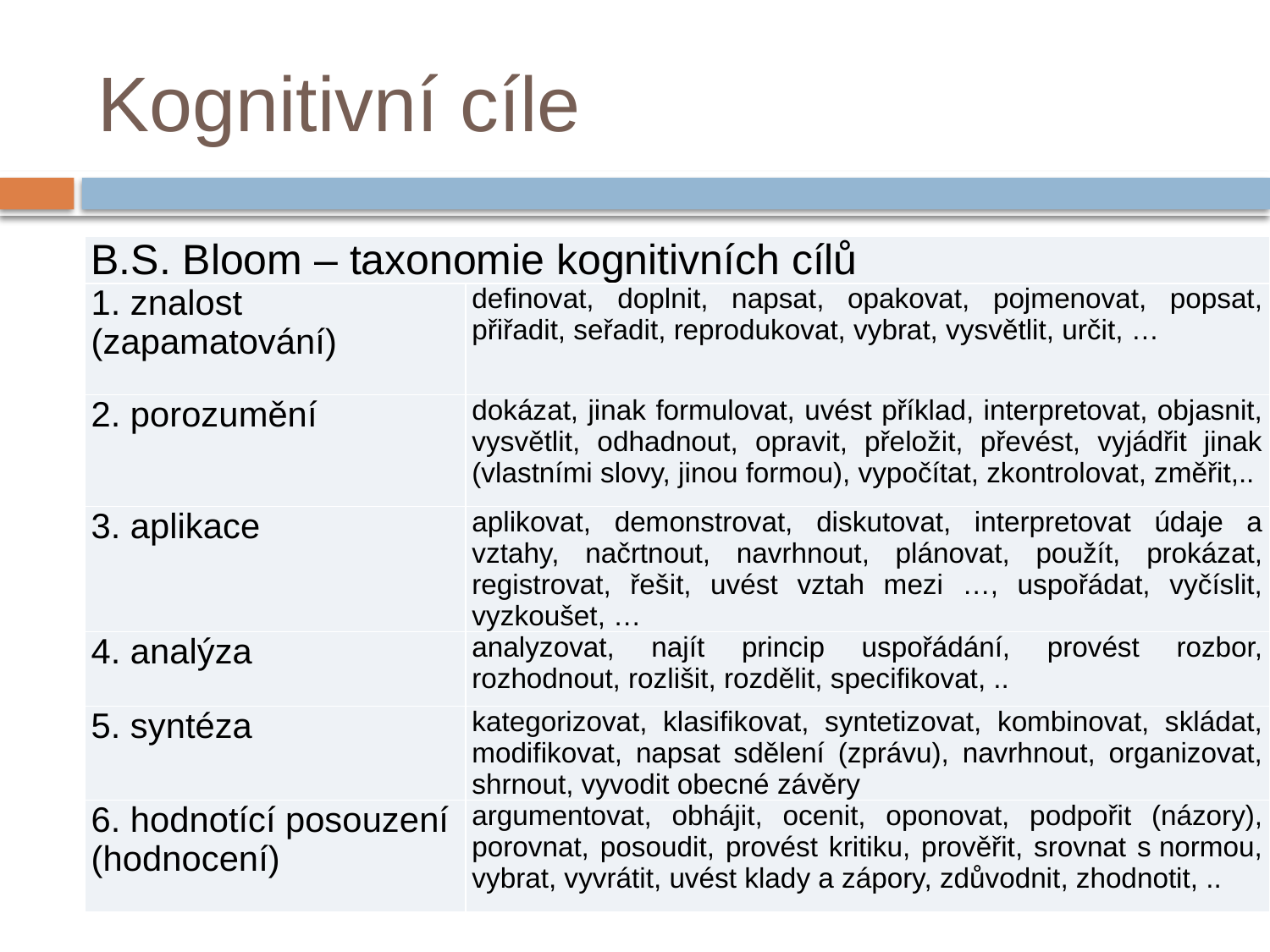

# Kognitivní cíle
| B.S. Bloom – taxonomie kognitivních cílů |  |
| --- | --- |
| 1. znalost (zapamatování) | definovat, doplnit, napsat, opakovat, pojmenovat, popsat, přiřadit, seřadit, reprodukovat, vybrat, vysvětlit, určit, … |
| 2. porozumění | dokázat, jinak formulovat, uvést příklad, interpretovat, objasnit, vysvětlit, odhadnout, opravit, přeložit, převést, vyjádřit jinak (vlastními slovy, jinou formou), vypočítat, zkontrolovat, změřit,.. |
| 3. aplikace | aplikovat, demonstrovat, diskutovat, interpretovat údaje a vztahy, načrtnout, navrhnout, plánovat, použít, prokázat, registrovat, řešit, uvést vztah mezi …, uspořádat, vyčíslit, vyzkoušet, … |
| 4. analýza | analyzovat, najít princip uspořádání, provést rozbor, rozhodnout, rozlišit, rozdělit, specifikovat, .. |
| 5. syntéza | kategorizovat, klasifikovat, syntetizovat, kombinovat, skládat, modifikovat, napsat sdělení (zprávu), navrhnout, organizovat, shrnout, vyvodit obecné závěry |
| 6. hodnotící posouzení (hodnocení) | argumentovat, obhájit, ocenit, oponovat, podpořit (názory), porovnat, posoudit, provést kritiku, prověřit, srovnat s normou, vybrat, vyvrátit, uvést klady a zápory, zdůvodnit, zhodnotit, .. |